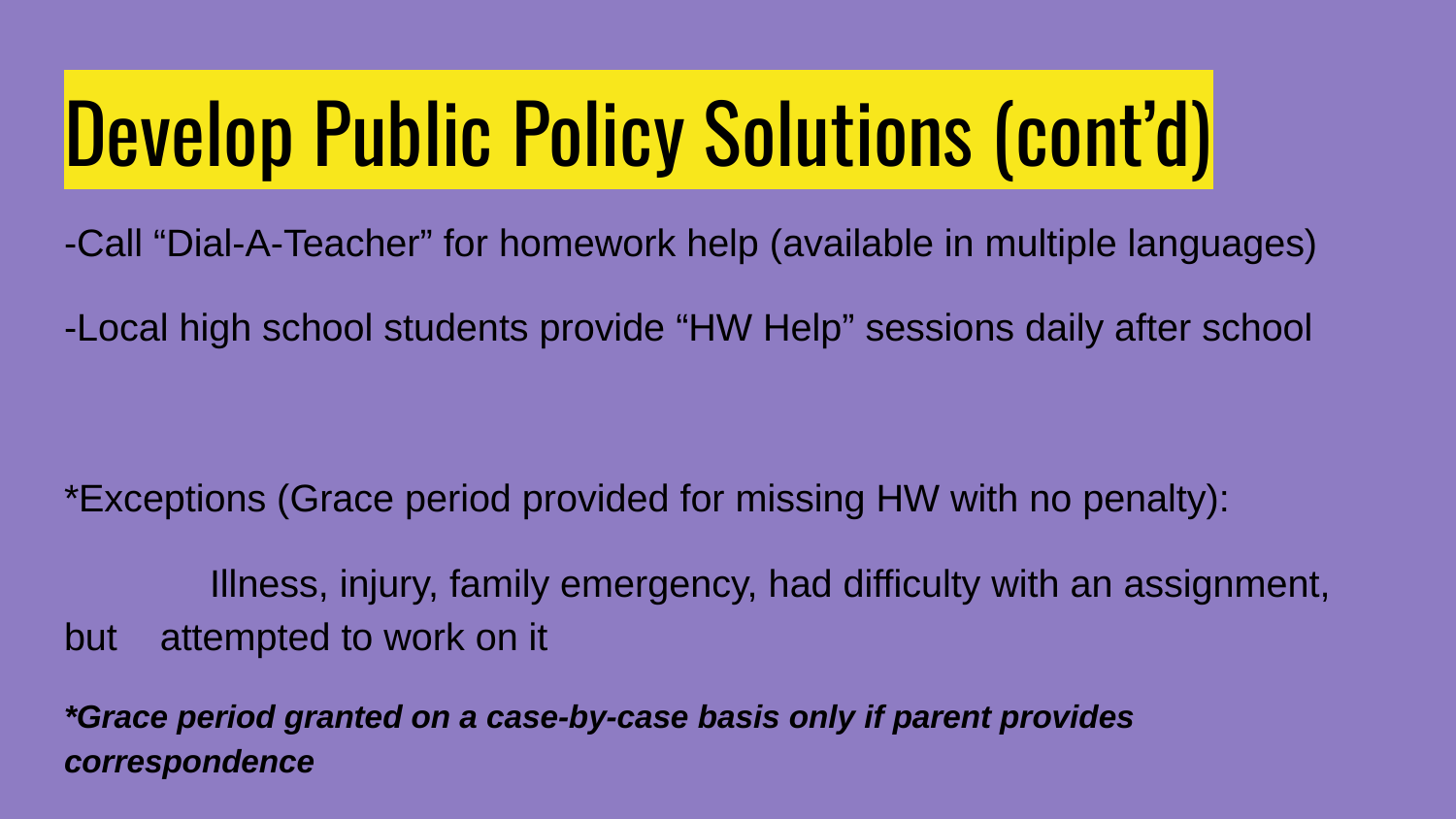

# Develop Public Policy Solutions (cont’d)
-Call “Dial-A-Teacher” for homework help (available in multiple languages)
-Local high school students provide “HW Help” sessions daily after school

*Exceptions (Grace period provided for missing HW with no penalty):
	Illness, injury, family emergency, had difficulty with an assignment, but    attempted to work on it
*Grace period granted on a case-by-case basis only if parent provides correspondence